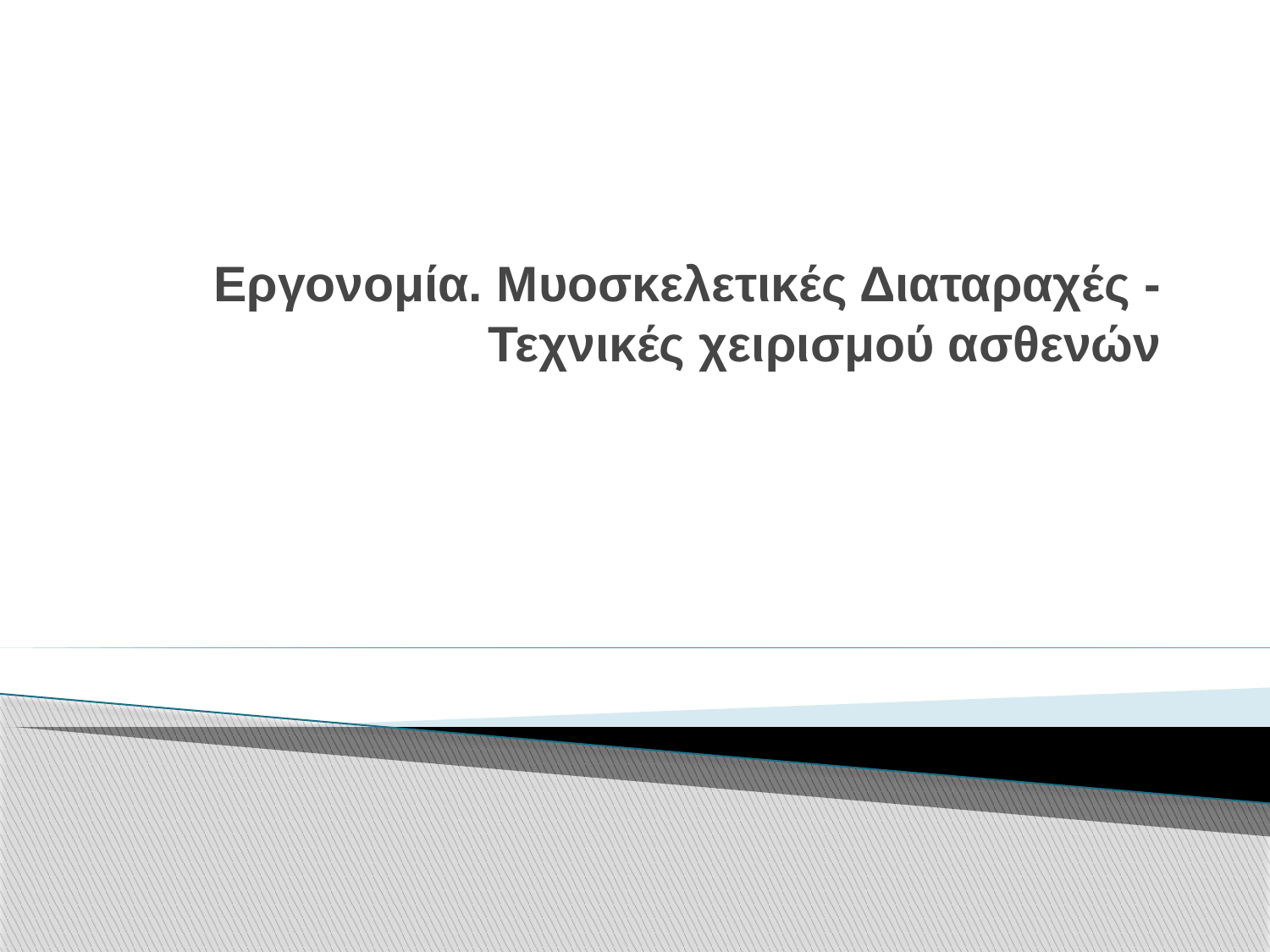

# Εργονομία. Μυοσκελετικές Διαταραχές - Τεχνικές χειρισμού ασθενών